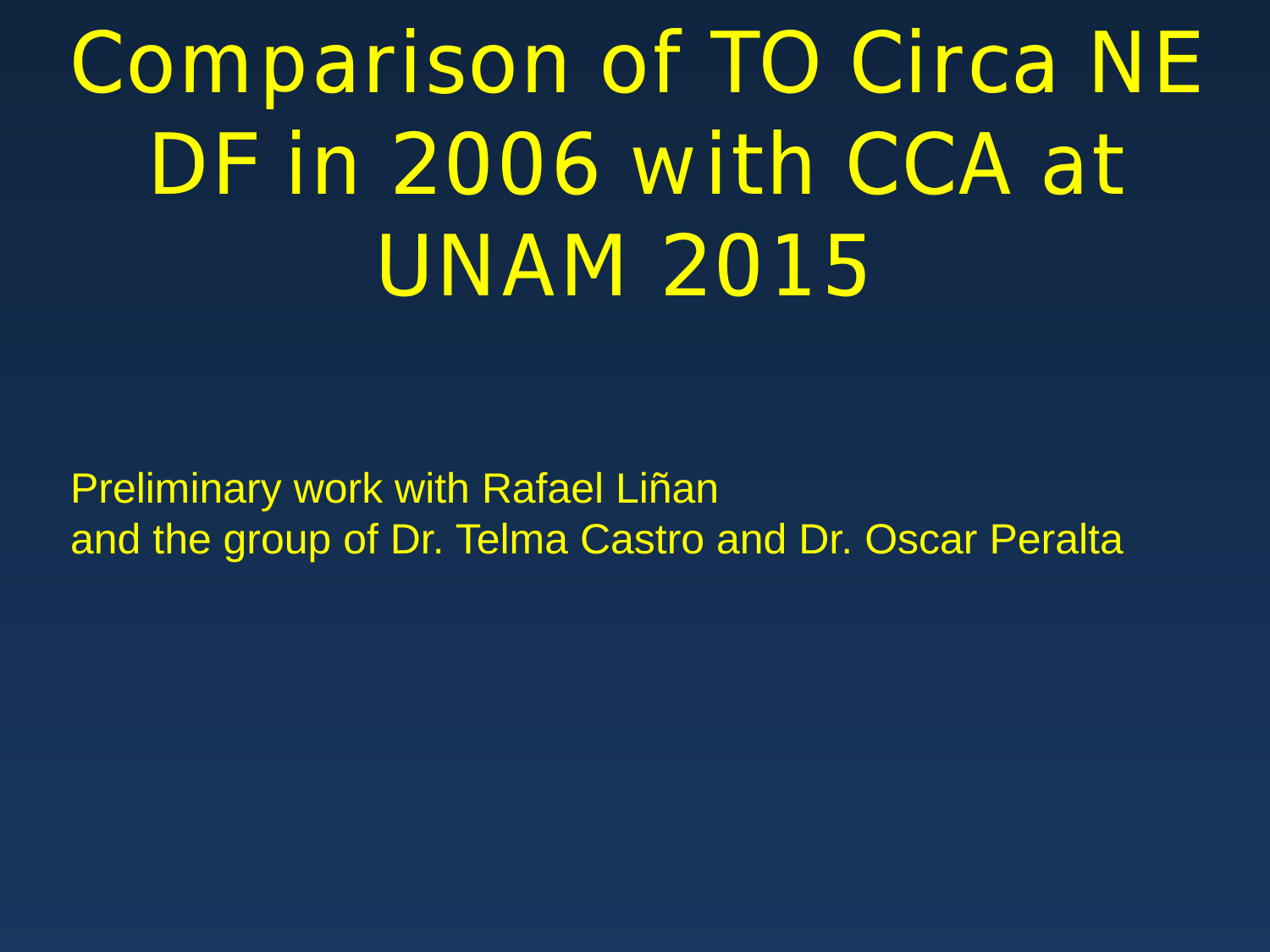

Comparison of TO Circa NE DF in 2006 with CCA at UNAM 2015
Preliminary work with Rafael Liñan
and the group of Dr. Telma Castro and Dr. Oscar Peralta